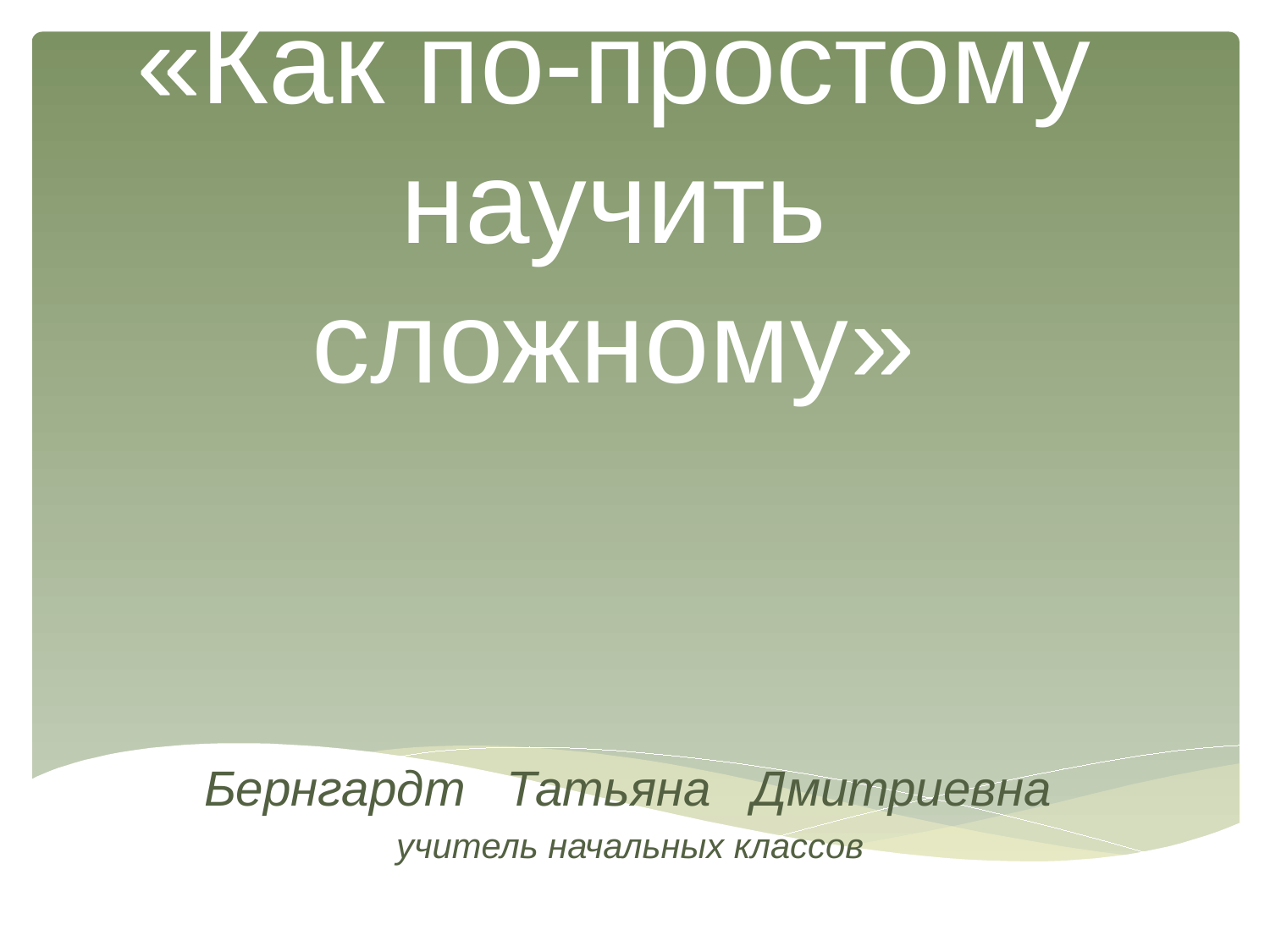

# «Как по-простому научить сложному»

Бернгардт   Татьяна   Дмитриевна
учитель начальных классов